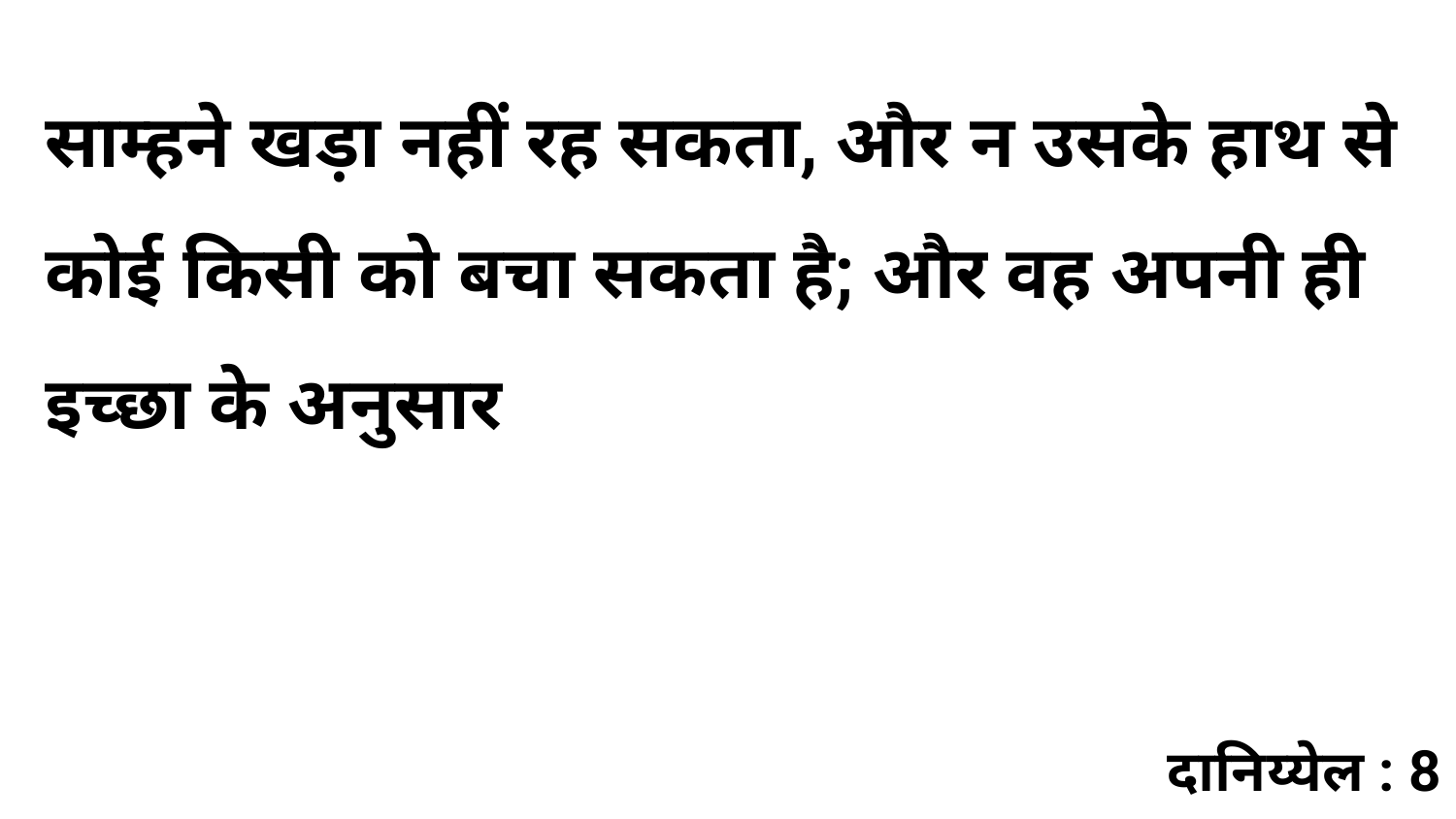

साम्हने खड़ा नहीं रह सकता, और न उसके हाथ से कोई किसी को बचा सकता है; और वह अपनी ही इच्छा के अनुसार
दानिय्येल : 8